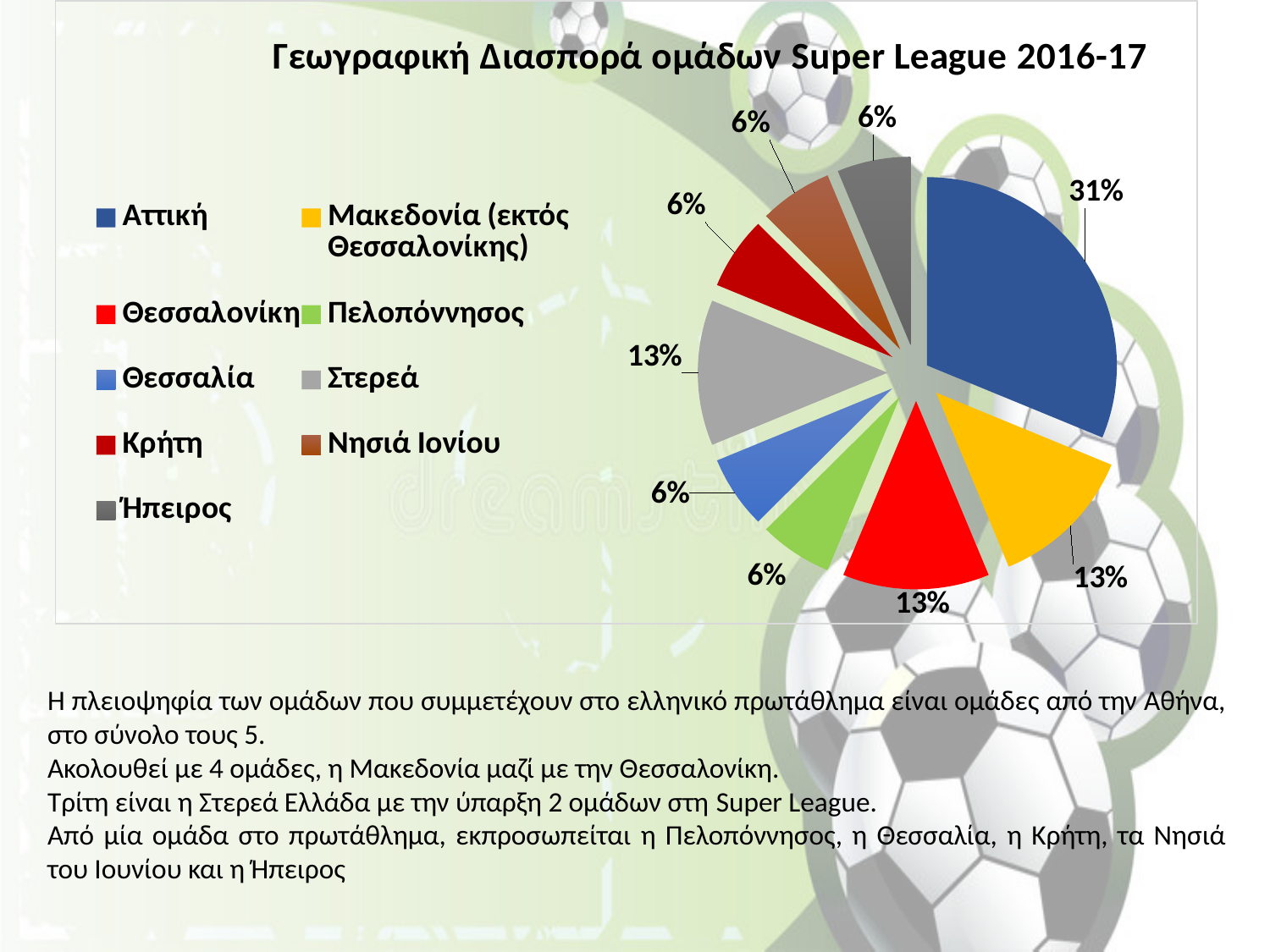

### Chart: Γεωγραφική Διασπορά ομάδων Super League 2016-17

| Category |  |
|---|---|
| Αττική | 5.0 |
| Μακεδονία (εκτός Θεσσαλονίκης) | 2.0 |
| Θεσσαλονίκη | 2.0 |
| Πελοπόννησος | 1.0 |
| Θεσσαλία | 1.0 |
| Στερεά | 2.0 |
| Κρήτη | 1.0 |
| Νησιά Ιονίου | 1.0 |
| Ήπειρος | 1.0 |
Η πλειοψηφία των ομάδων που συμμετέχουν στο ελληνικό πρωτάθλημα είναι ομάδες από την Αθήνα, στο σύνολο τους 5.
Ακολουθεί με 4 ομάδες, η Μακεδονία μαζί με την Θεσσαλονίκη.
Τρίτη είναι η Στερεά Ελλάδα με την ύπαρξη 2 ομάδων στη Super League.
Από μία ομάδα στο πρωτάθλημα, εκπροσωπείται η Πελοπόννησος, η Θεσσαλία, η Κρήτη, τα Νησιά του Ιουνίου και η Ήπειρος